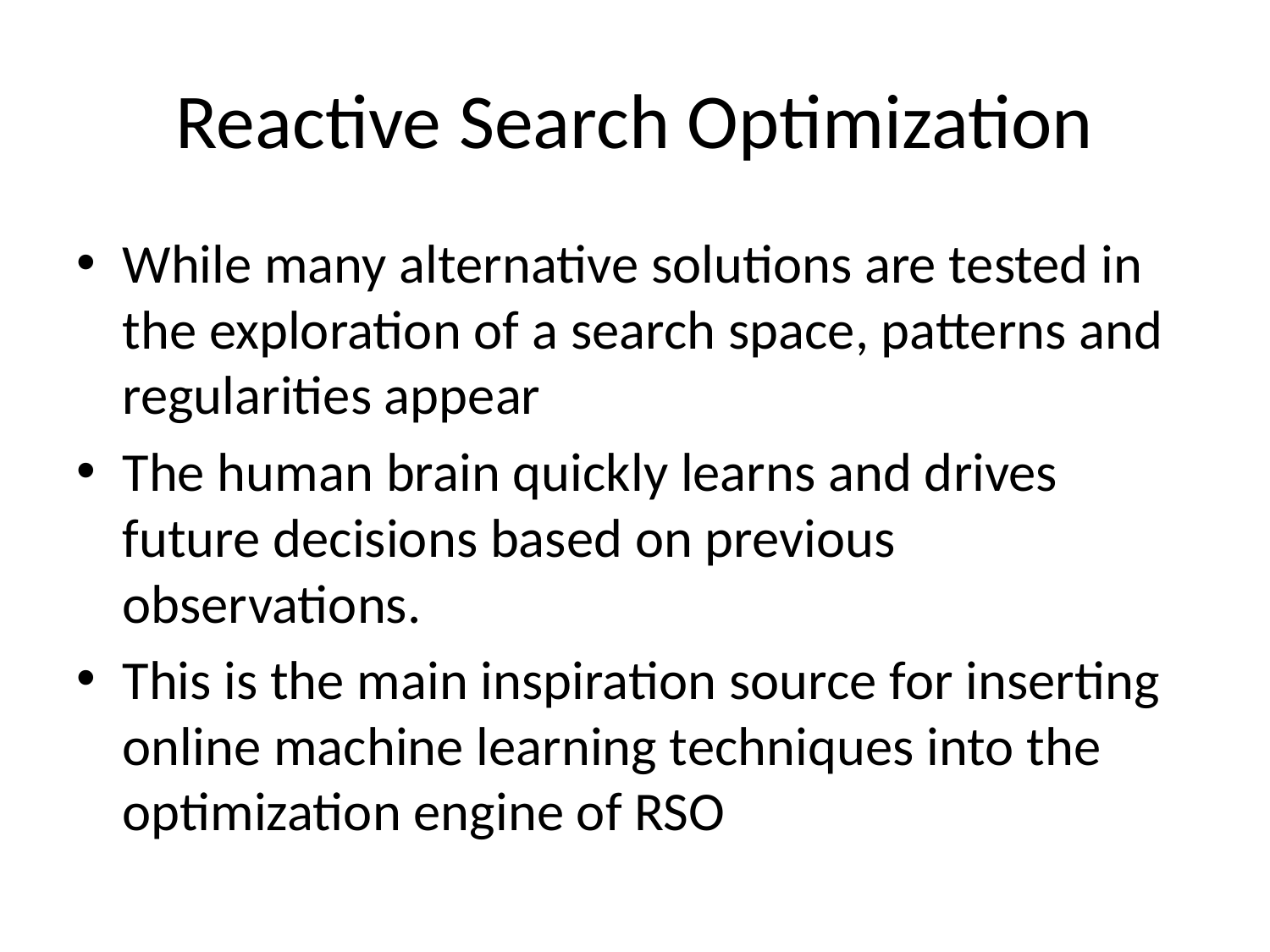

# Reactive Search Optimization
While many alternative solutions are tested in the exploration of a search space, patterns and regularities appear
The human brain quickly learns and drives future decisions based on previous observations.
This is the main inspiration source for inserting online machine learning techniques into the optimization engine of RSO